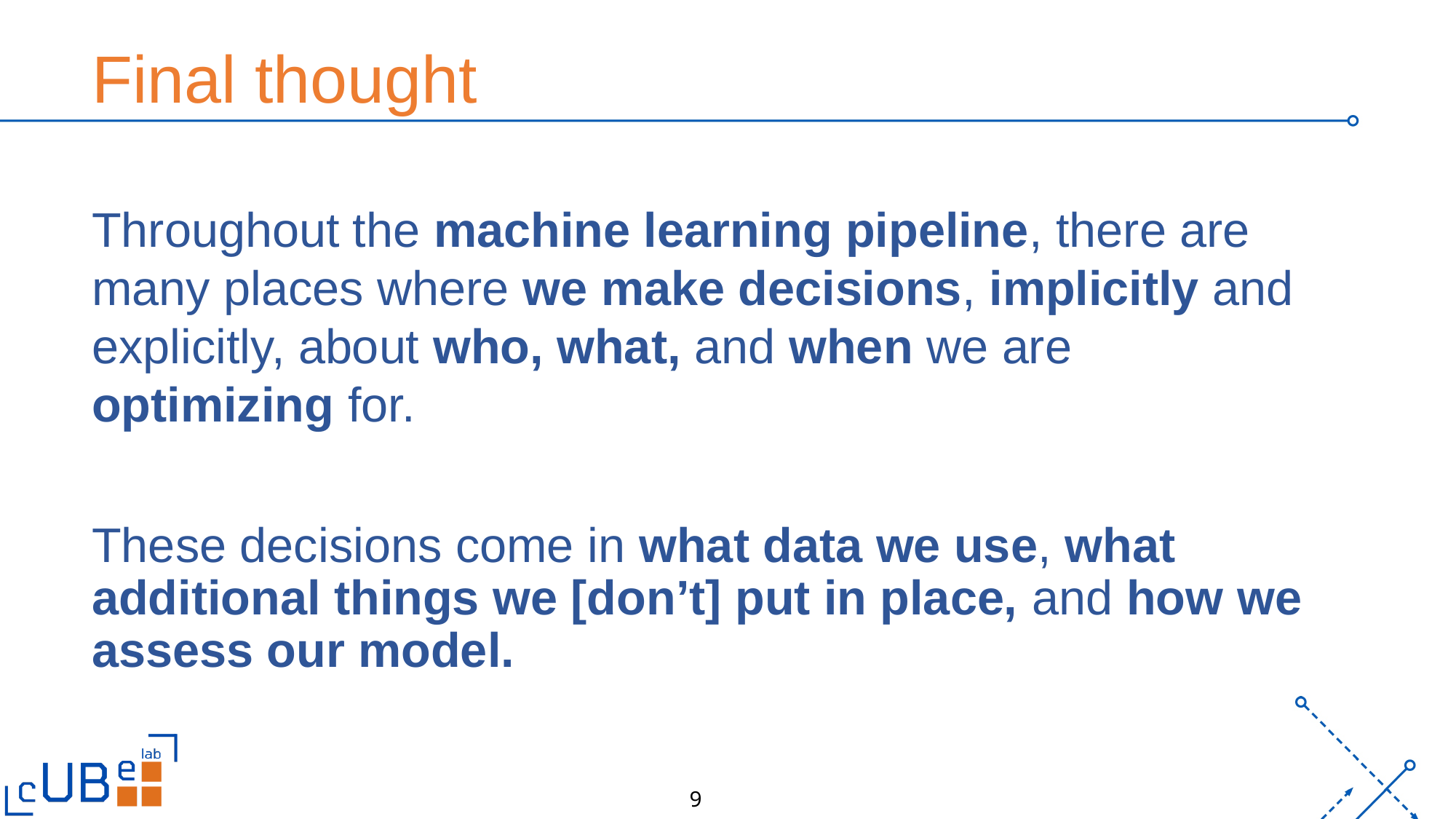

# Final thought
Throughout the machine learning pipeline, there are many places where we make decisions, implicitly and explicitly, about who, what, and when we are optimizing for.

These decisions come in what data we use, what additional things we [don’t] put in place, and how we assess our model.

9